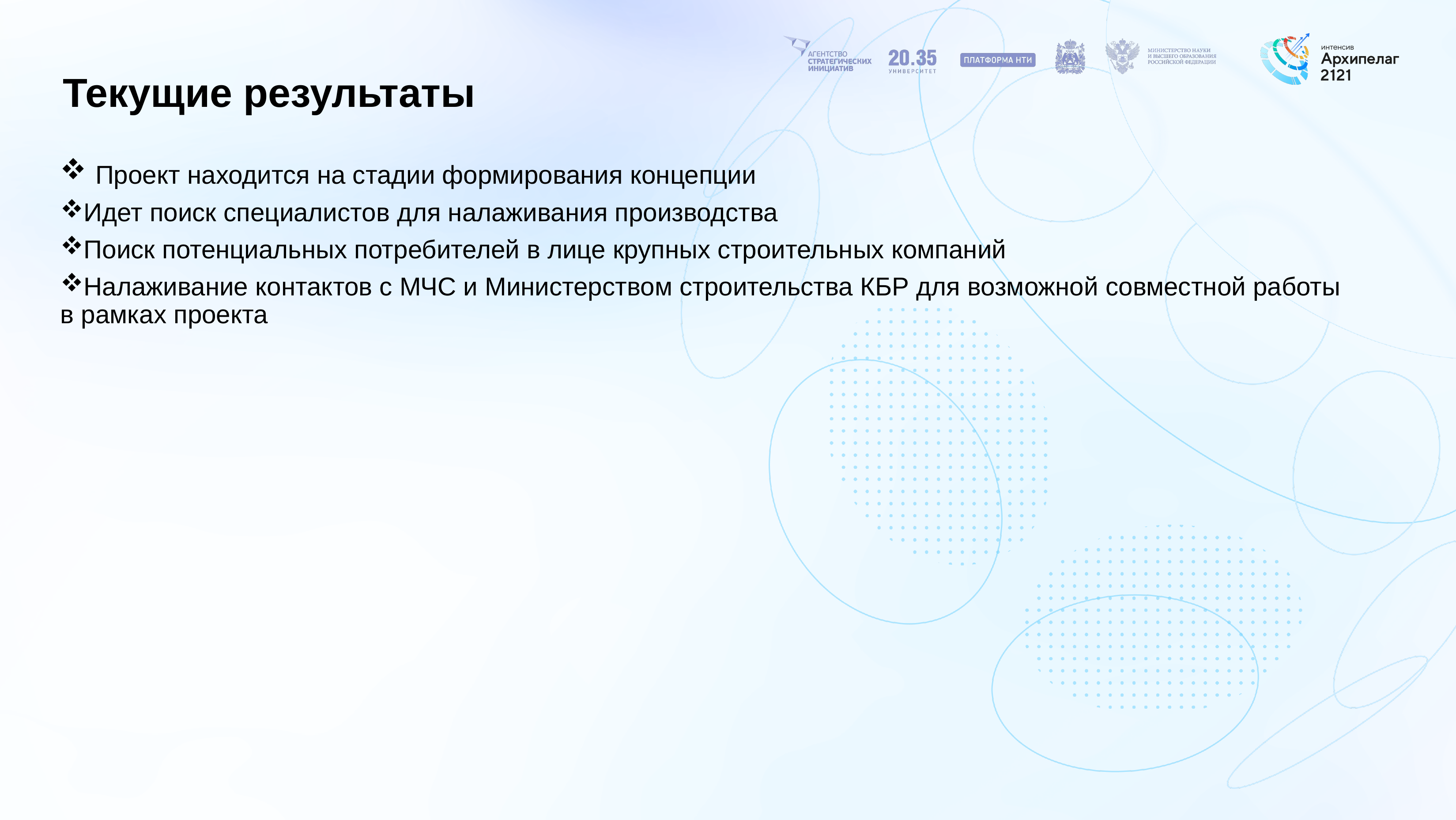

# Текущие результаты
 Проект находится на стадии формирования концепции
Идет поиск специалистов для налаживания производства
Поиск потенциальных потребителей в лице крупных строительных компаний
Налаживание контактов с МЧС и Министерством строительства КБР для возможной совместной работы в рамках проекта